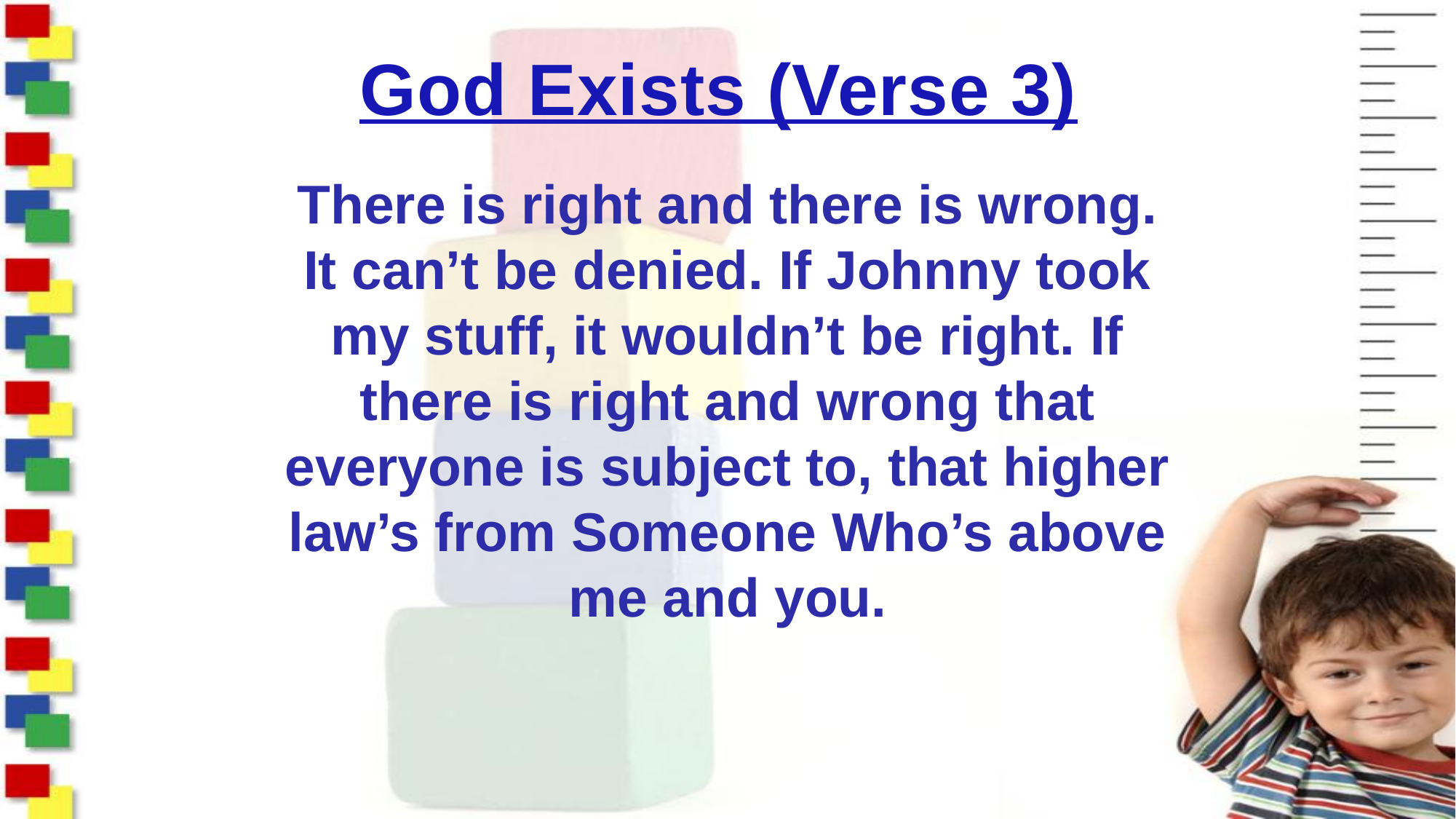

# God Exists (Verse 3)
There is right and there is wrong. It can’t be denied. If Johnny took my stuff, it wouldn’t be right. If there is right and wrong that everyone is subject to, that higher law’s from Someone Who’s above me and you.